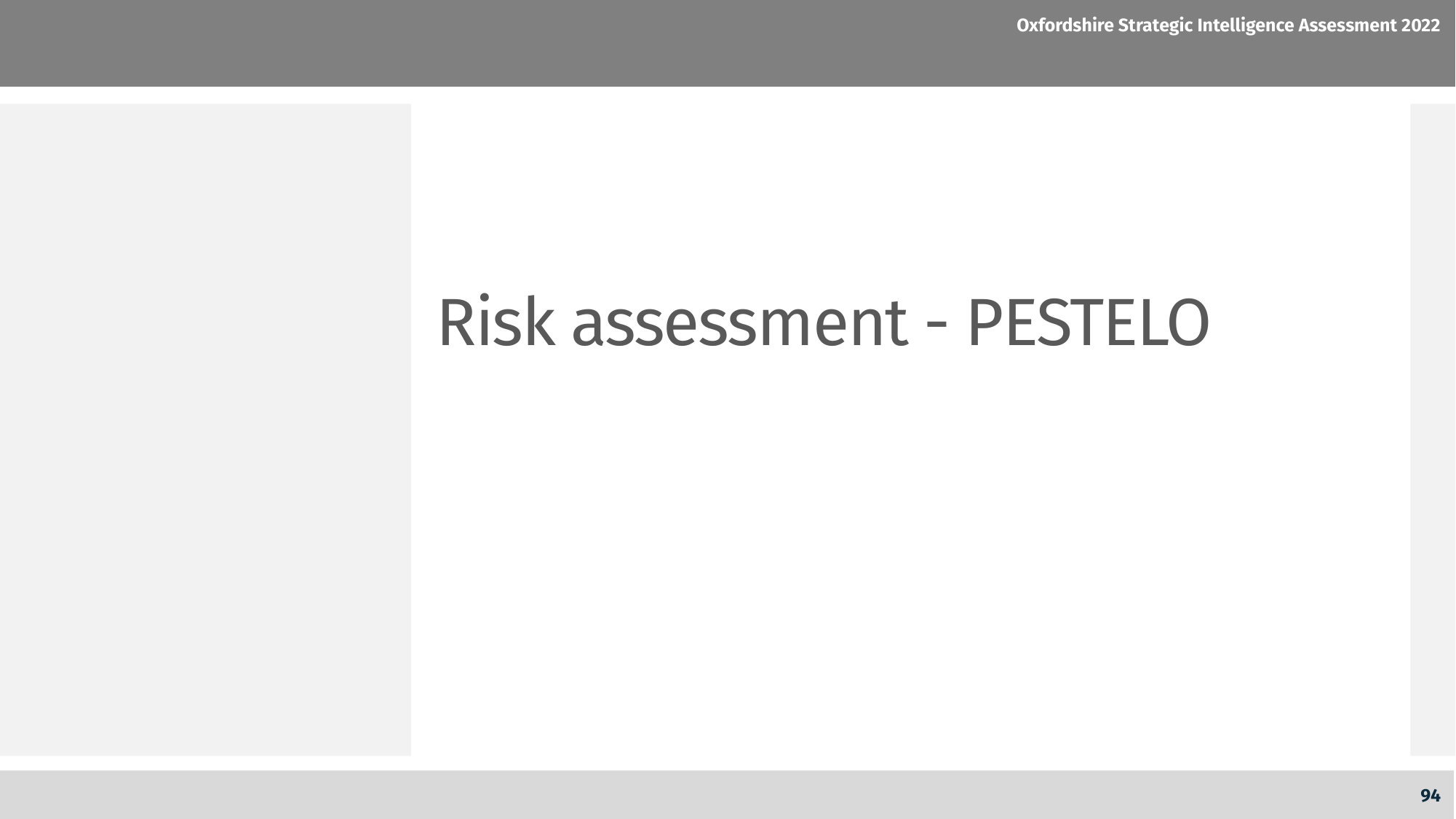

Oxfordshire Strategic Intelligence Assessment 2022

# Risk assessment - PESTELO
94